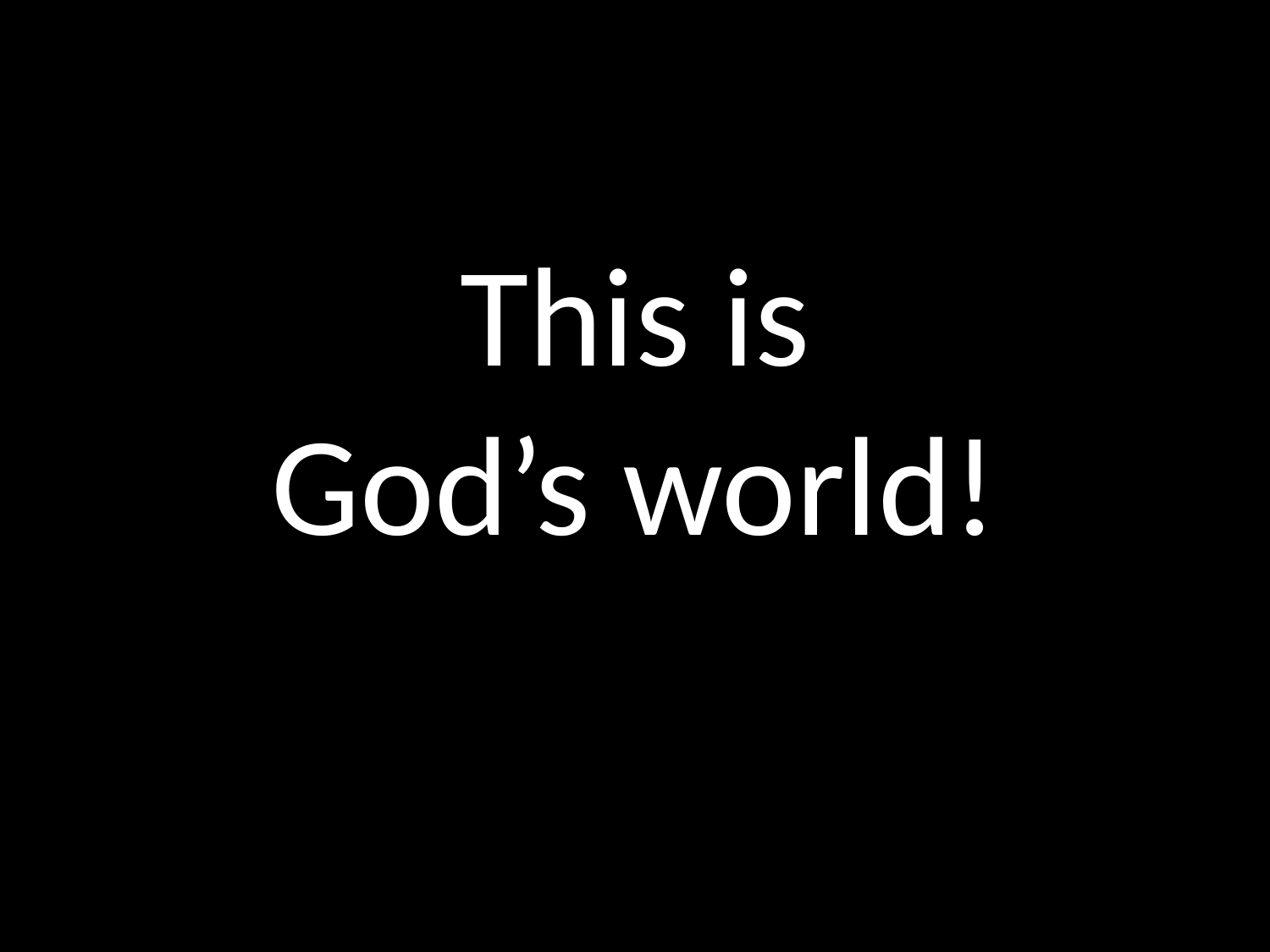

# This is God’s world!
GOD
GOD